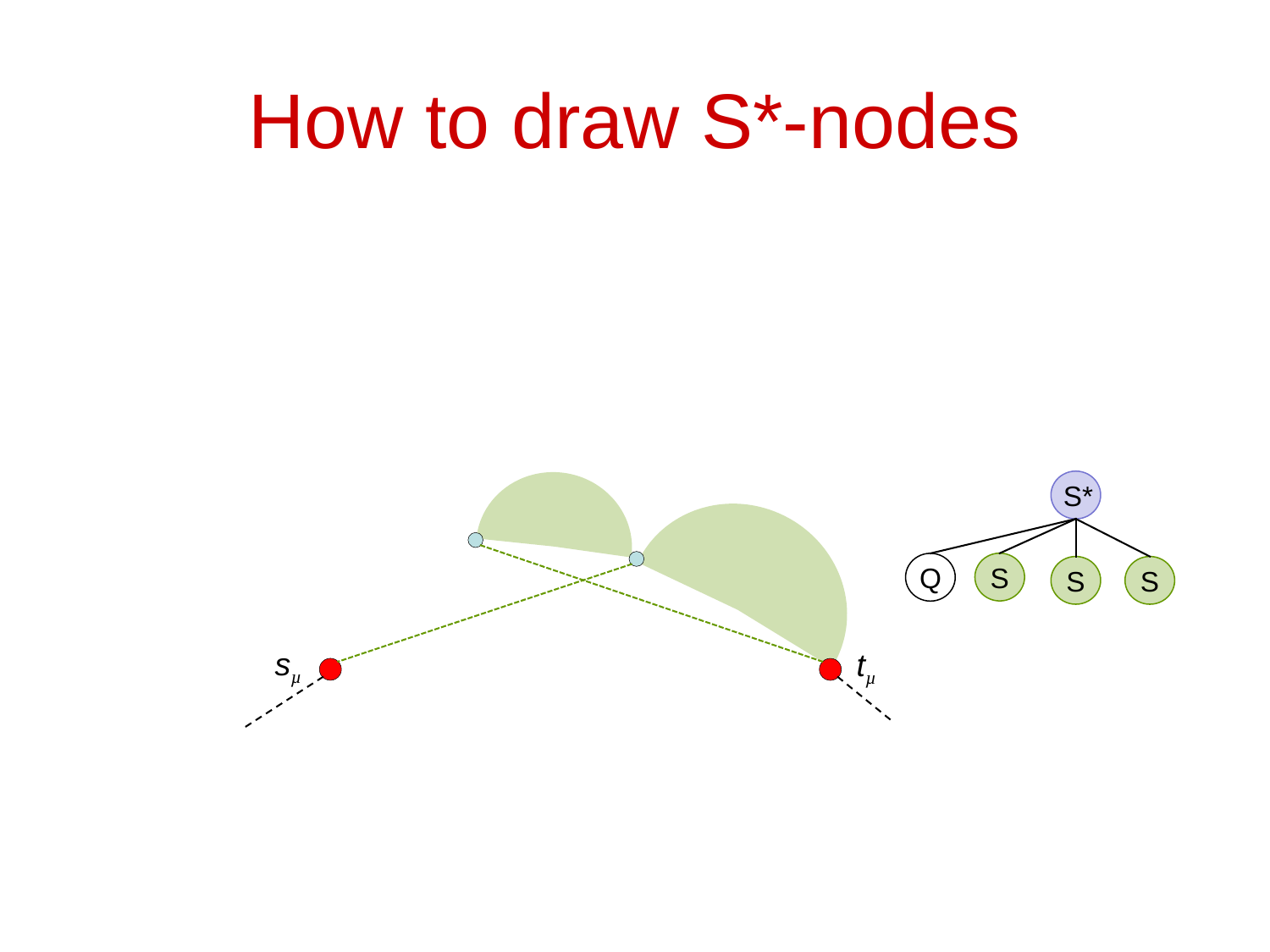

# How to draw S*-nodes
 S*

S
Q
S
S
sµ
tµ